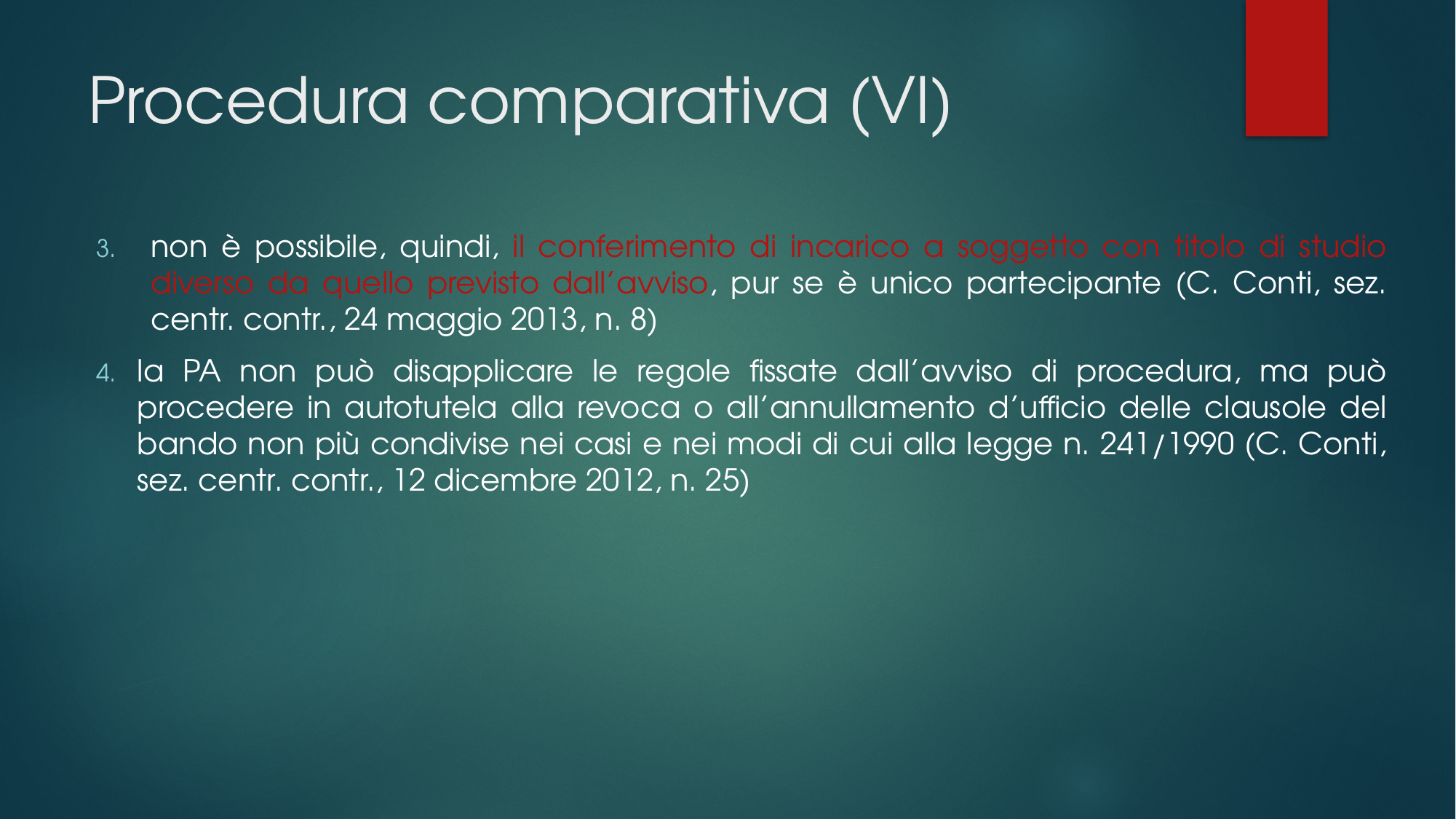

# Procedura comparativa (VI)
non è possibile, quindi, il conferimento di incarico a soggetto con titolo di studio diverso da quello previsto dall’avviso, pur se è unico partecipante (C. Conti, sez. centr. contr., 24 maggio 2013, n. 8)
la PA non può disapplicare le regole fissate dall’avviso di procedura, ma può procedere in autotutela alla revoca o all’annullamento d’ufficio delle clausole del bando non più condivise nei casi e nei modi di cui alla legge n. 241/1990 (C. Conti, sez. centr. contr., 12 dicembre 2012, n. 25)